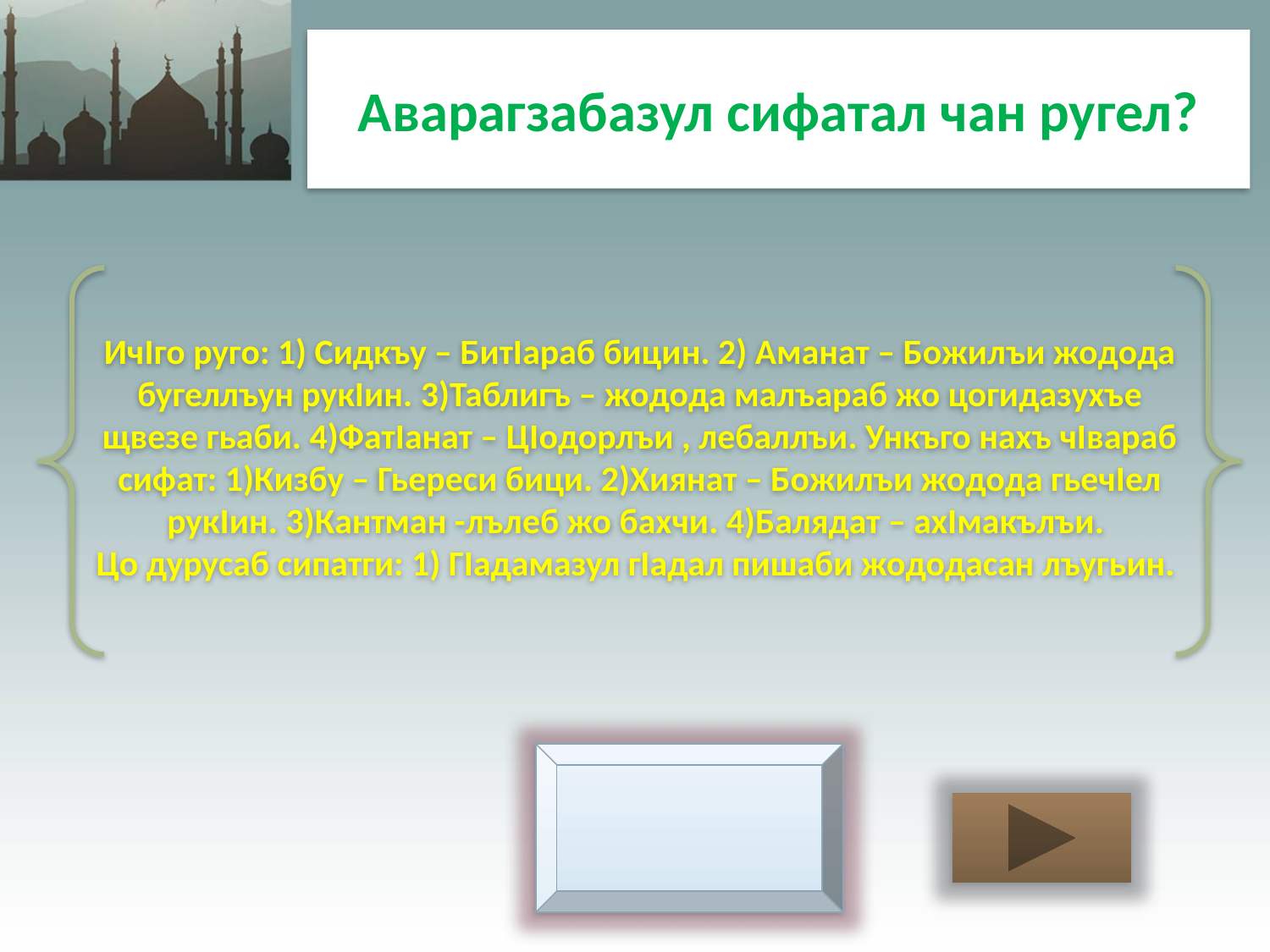

Аварагзабазул сифатал чан ругел?
ИчIго руго: 1) Сидкъу – БитIараб бицин. 2) Аманат – Божилъи жодода бугеллъун рукIин. 3)Таблигъ – жодода малъараб жо цогидазухъе щвезе гьаби. 4)ФатIанат – ЦIодорлъи , лебаллъи. Ункъго нахъ чIвараб сифат: 1)Кизбу – Гьереси бици. 2)Хиянат – Божилъи жодода гьечIел рукIин. 3)Кантман -лълеб жо бахчи. 4)Балядат – ахIмакълъи.
Цо дурусаб сипатги: 1) ГIадамазул гIадал пишаби жододасан лъугьин.